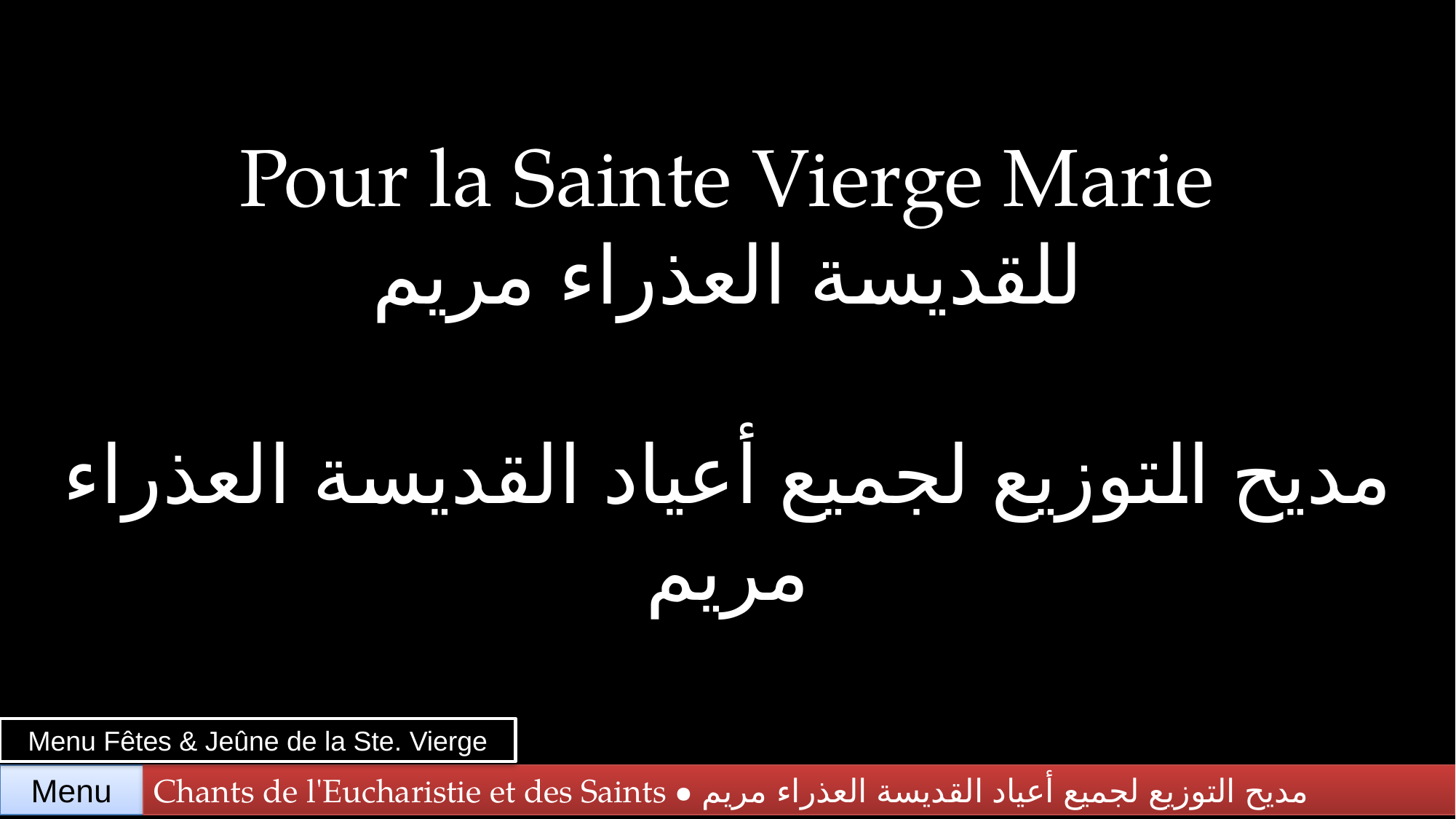

Pour la Sainte Vierge Marie
للقديسة العذراء مريم
مديح التوزيع لجميع أعياد القديسة العذراء مريم
Menu Fêtes & Jeûne de la Ste. Vierge
Chants de l'Eucharistie et des Saints • مديح التوزيع لجميع أعياد القديسة العذراء مريم
Menu